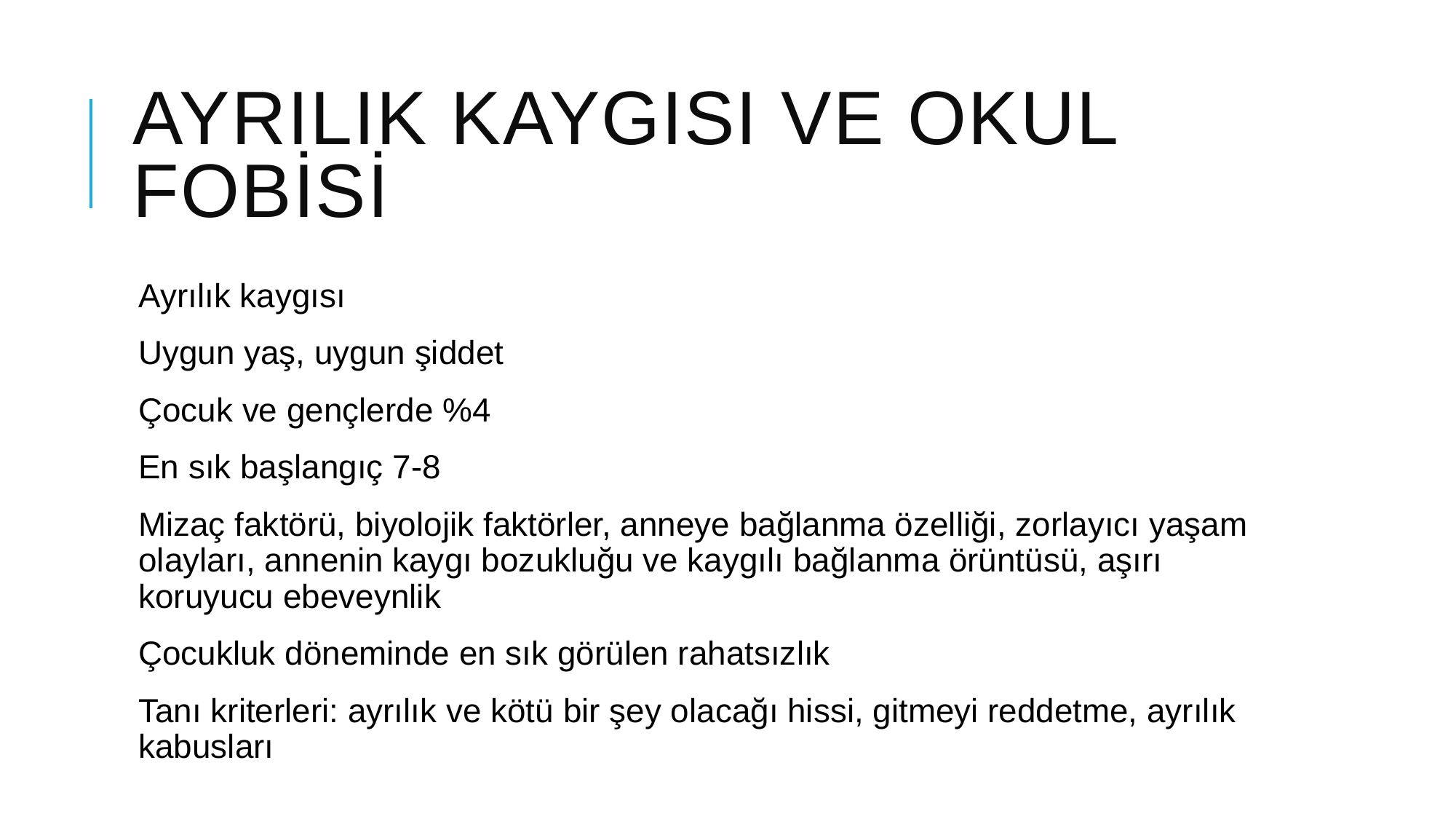

# Ayrılık kaygısı ve okul fobisi
Ayrılık kaygısı
Uygun yaş, uygun şiddet
Çocuk ve gençlerde %4
En sık başlangıç 7-8
Mizaç faktörü, biyolojik faktörler, anneye bağlanma özelliği, zorlayıcı yaşam olayları, annenin kaygı bozukluğu ve kaygılı bağlanma örüntüsü, aşırı koruyucu ebeveynlik
Çocukluk döneminde en sık görülen rahatsızlık
Tanı kriterleri: ayrılık ve kötü bir şey olacağı hissi, gitmeyi reddetme, ayrılık kabusları